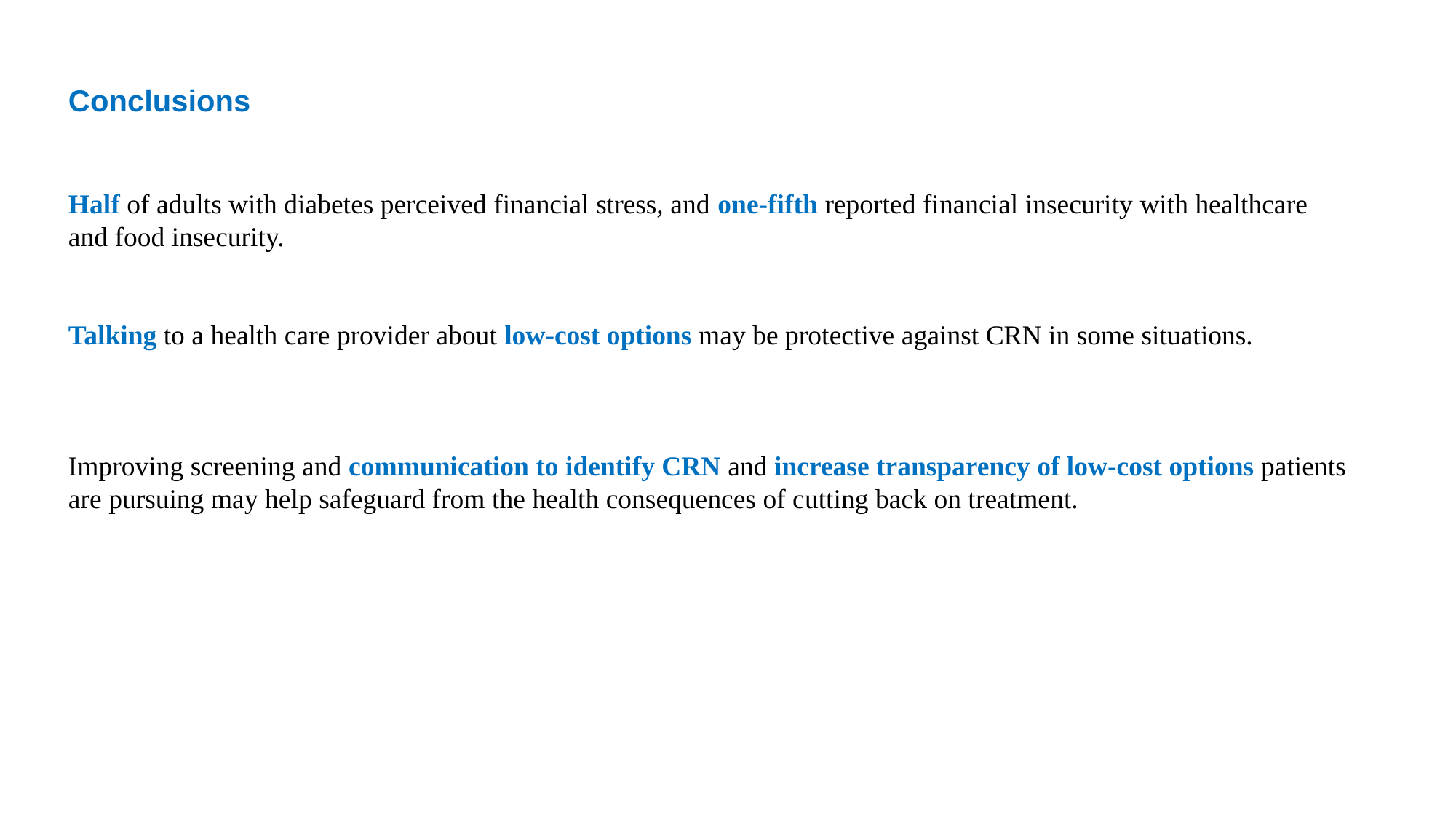

Conclusions

Half of adults with diabetes perceived financial stress, and one-fifth reported financial insecurity with healthcare and food insecurity.

Talking to a health care provider about low-cost options may be protective against CRN in some situations.

Improving screening and communication to identify CRN and increase transparency of low-cost options patients are pursuing may help safeguard from the health consequences of cutting back on treatment.